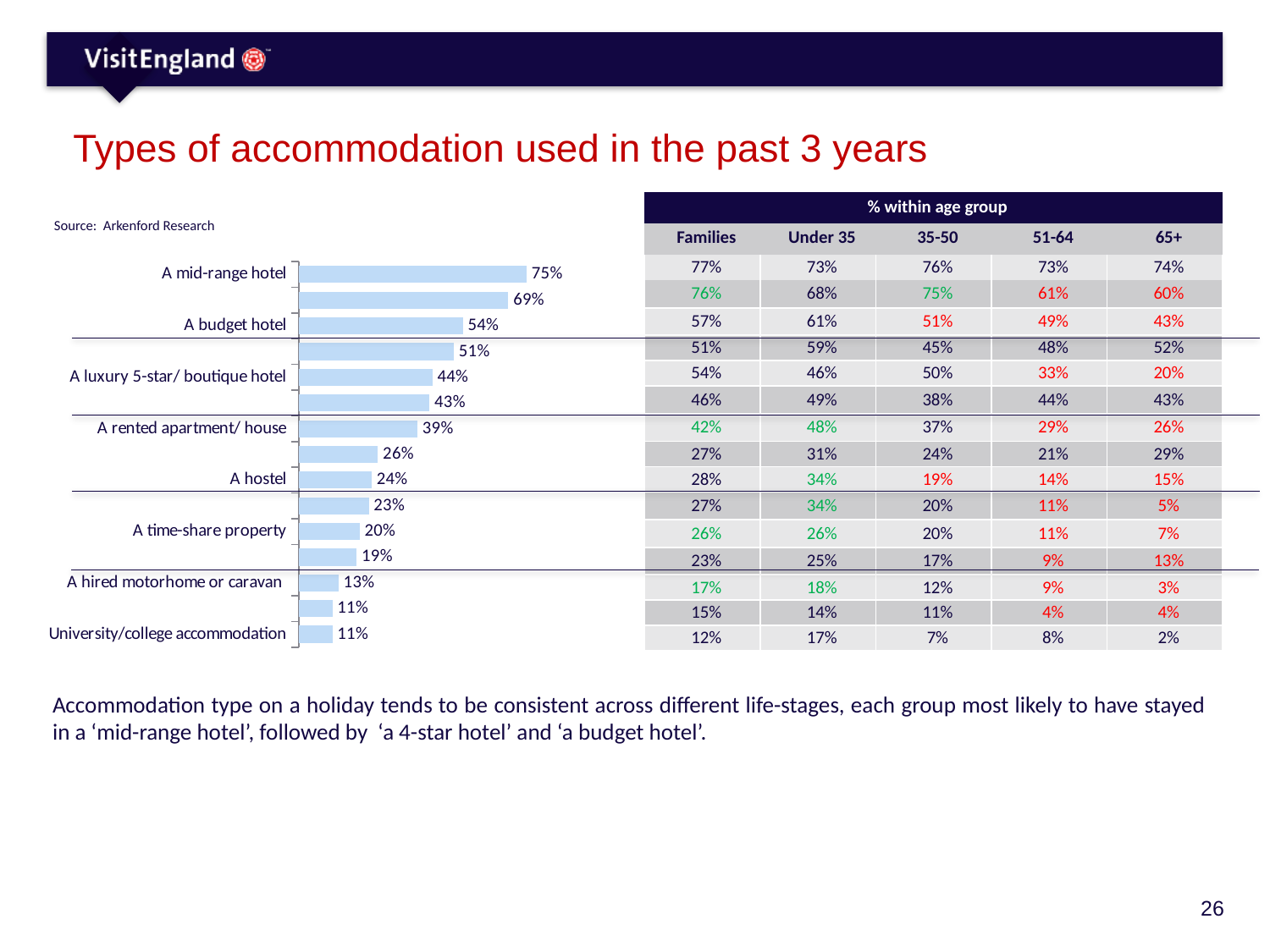

# Types of accommodation used in the past 3 years
| % within age group |  |  |  |  |
| --- | --- | --- | --- | --- |
| Families | Under 35 | 35-50 | 51-64 | 65+ |
| 77% | 73% | 76% | 73% | 74% |
| 76% | 68% | 75% | 61% | 60% |
| 57% | 61% | 51% | 49% | 43% |
| 51% | 59% | 45% | 48% | 52% |
| 54% | 46% | 50% | 33% | 20% |
| 46% | 49% | 38% | 44% | 43% |
| 42% | 48% | 37% | 29% | 26% |
| 27% | 31% | 24% | 21% | 29% |
| 28% | 34% | 19% | 14% | 15% |
| 27% | 34% | 20% | 11% | 5% |
| 26% | 26% | 20% | 11% | 7% |
| 23% | 25% | 17% | 9% | 13% |
| 17% | 18% | 12% | 9% | 3% |
| 15% | 14% | 11% | 4% | 4% |
| 12% | 17% | 7% | 8% | 2% |
Source:  Arkenford Research

### Chart

| Category | Series 1 |
|---|---|
|  A mid-range hotel | 75.0 |
|  A 4-star hotel | 69.0 |
|  A budget hotel | 54.0 |
|  As a free guest with family or friends | 51.0 |
|  A luxury 5-star/ boutique hotel | 44.0 |
|  A Guest House/Bed and Breakfast | 43.0 |
|  A rented apartment/ house | 39.0 |
|  A Motel | 26.0 |
|  A hostel | 24.0 |
|  A tent | 23.0 |
|  A time-share property | 20.0 |
|  A property that you own | 19.0 |
|  A hired motorhome or caravan  | 13.0 |
|  A motorhome/caravan you own | 11.0 |
|  University/college accommodation | 11.0 |
Accommodation type on a holiday tends to be consistent across different life-stages, each group most likely to have stayed in a ‘mid-range hotel’, followed by  ‘a 4-star hotel’ and ‘a budget hotel’.